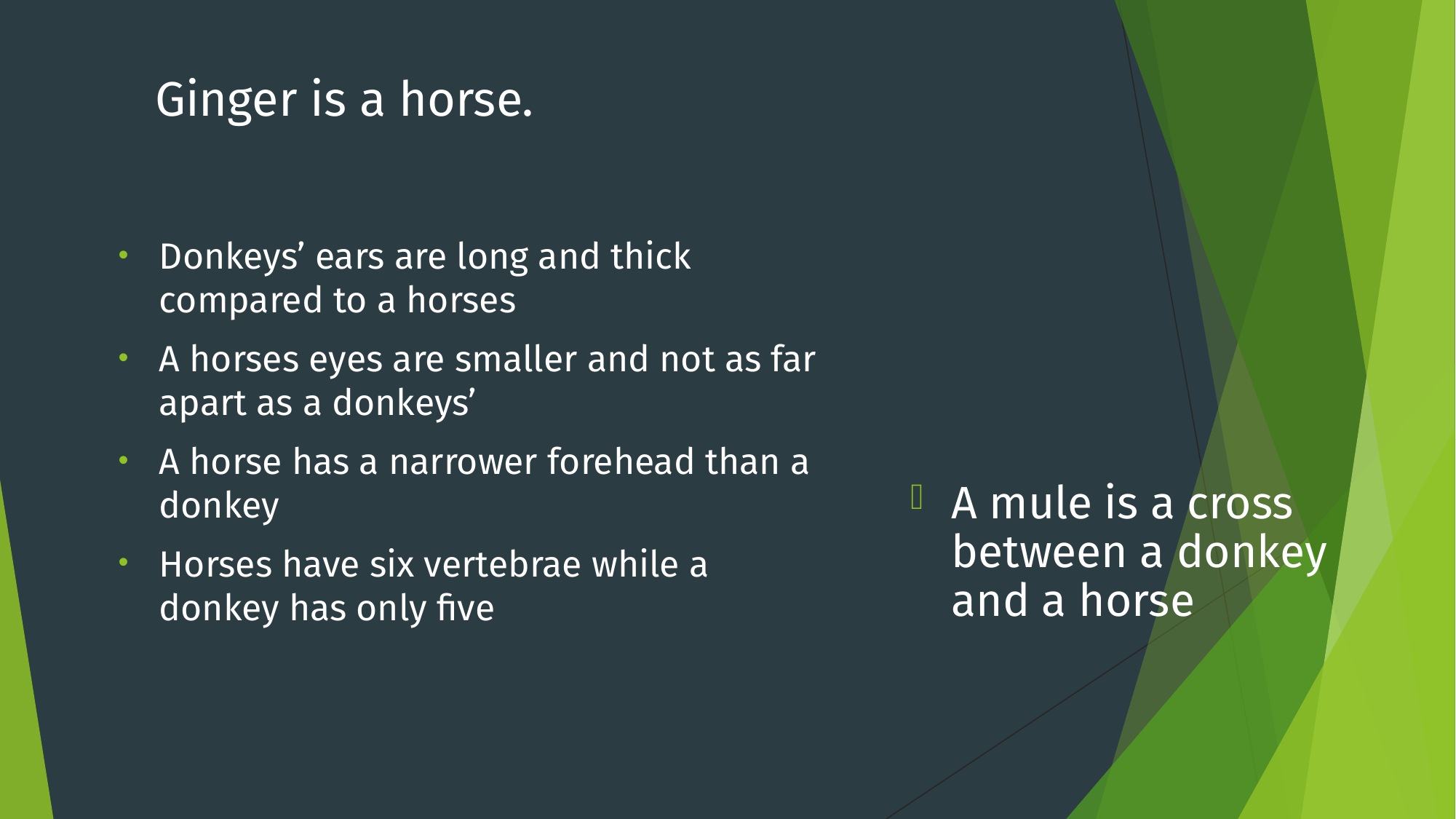

Ginger is a horse.
Donkeys’ ears are long and thick compared to a horses
A horses eyes are smaller and not as far apart as a donkeys’
A horse has a narrower forehead than a donkey
Horses have six vertebrae while a donkey has only five
A mule is a cross between a donkey and a horse